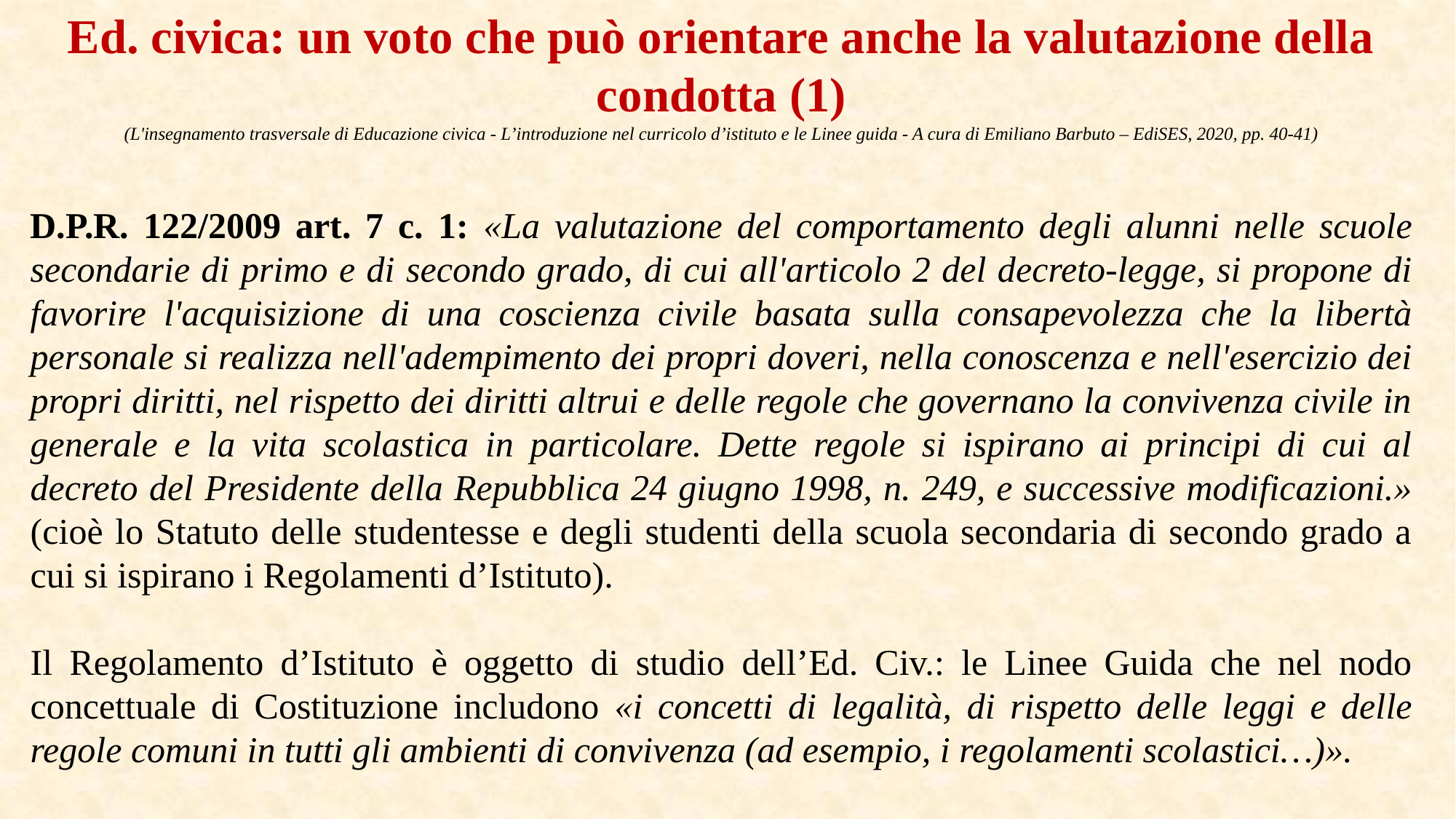

Ed. civica: un voto che può orientare anche la valutazione della condotta (1)
(L'insegnamento trasversale di Educazione civica - L’introduzione nel curricolo d’istituto e le Linee guida - A cura di Emiliano Barbuto – EdiSES, 2020, pp. 40-41)

D.P.R. 122/2009 art. 7 c. 1: «La valutazione del comportamento degli alunni nelle scuole secondarie di primo e di secondo grado, di cui all'articolo 2 del decreto-legge, si propone di favorire l'acquisizione di una coscienza civile basata sulla consapevolezza che la libertà personale si realizza nell'adempimento dei propri doveri, nella conoscenza e nell'esercizio dei propri diritti, nel rispetto dei diritti altrui e delle regole che governano la convivenza civile in generale e la vita scolastica in particolare. Dette regole si ispirano ai principi di cui al decreto del Presidente della Repubblica 24 giugno 1998, n. 249, e successive modificazioni.» (cioè lo Statuto delle studentesse e degli studenti della scuola secondaria di secondo grado a cui si ispirano i Regolamenti d’Istituto).

Il Regolamento d’Istituto è oggetto di studio dell’Ed. Civ.: le Linee Guida che nel nodo concettuale di Costituzione includono «i concetti di legalità, di rispetto delle leggi e delle regole comuni in tutti gli ambienti di convivenza (ad esempio, i regolamenti scolastici…)».